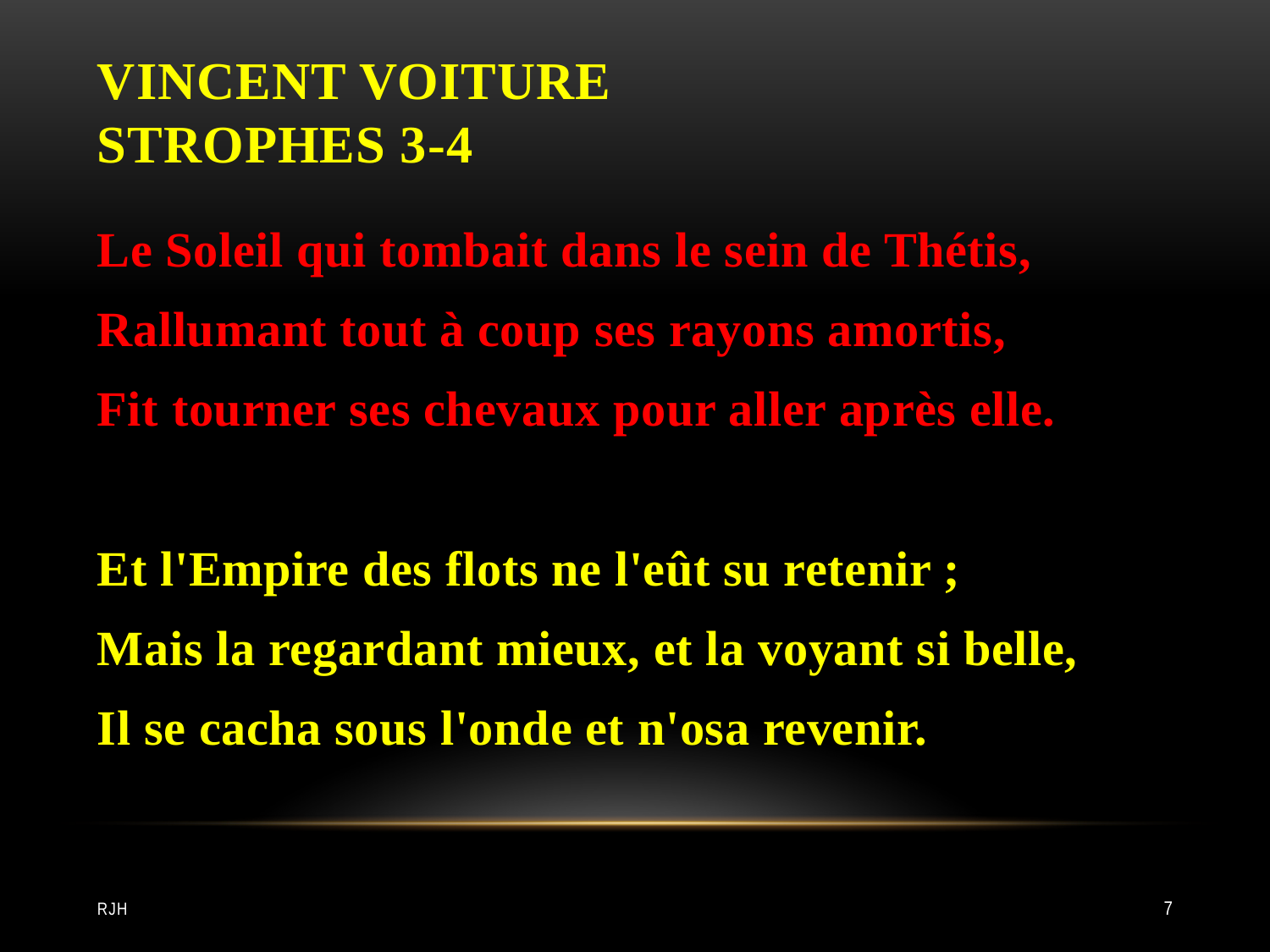

# Vincent VOITURE strophes 3-4
Le Soleil qui tombait dans le sein de Thétis,
Rallumant tout à coup ses rayons amortis,
Fit tourner ses chevaux pour aller après elle.

Et l'Empire des flots ne l'eût su retenir ;
Mais la regardant mieux, et la voyant si belle,
Il se cacha sous l'onde et n'osa revenir.

RJH
7